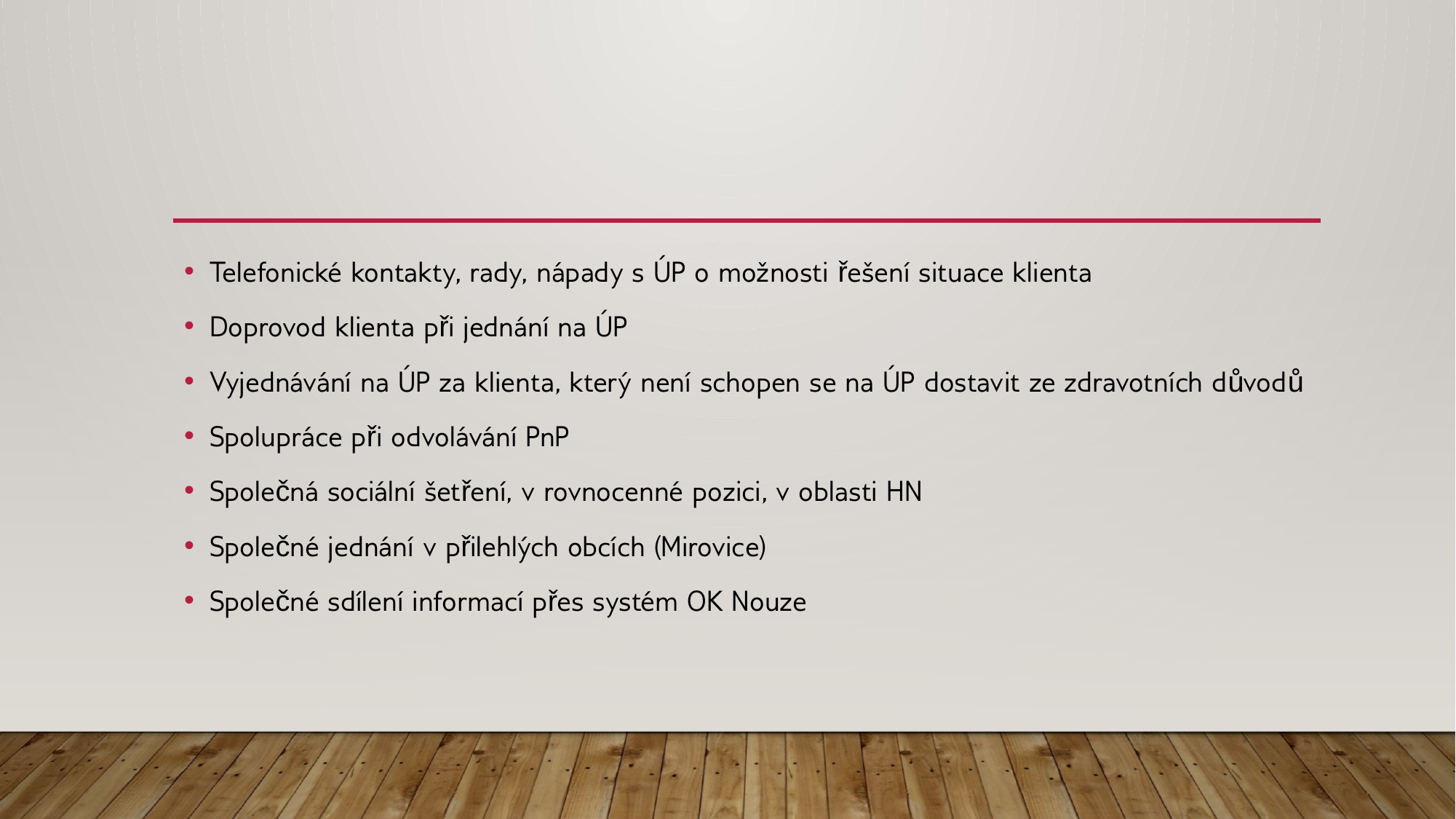

Telefonické kontakty, rady, nápady s ÚP o možnosti řešení situace klienta
Doprovod klienta při jednání na ÚP
Vyjednávání na ÚP za klienta, který není schopen se na ÚP dostavit ze zdravotních důvodů
Spolupráce při odvolávání PnP
Společná sociální šetření, v rovnocenné pozici, v oblasti HN
Společné jednání v přilehlých obcích (Mirovice)
Společné sdílení informací přes systém OK Nouze